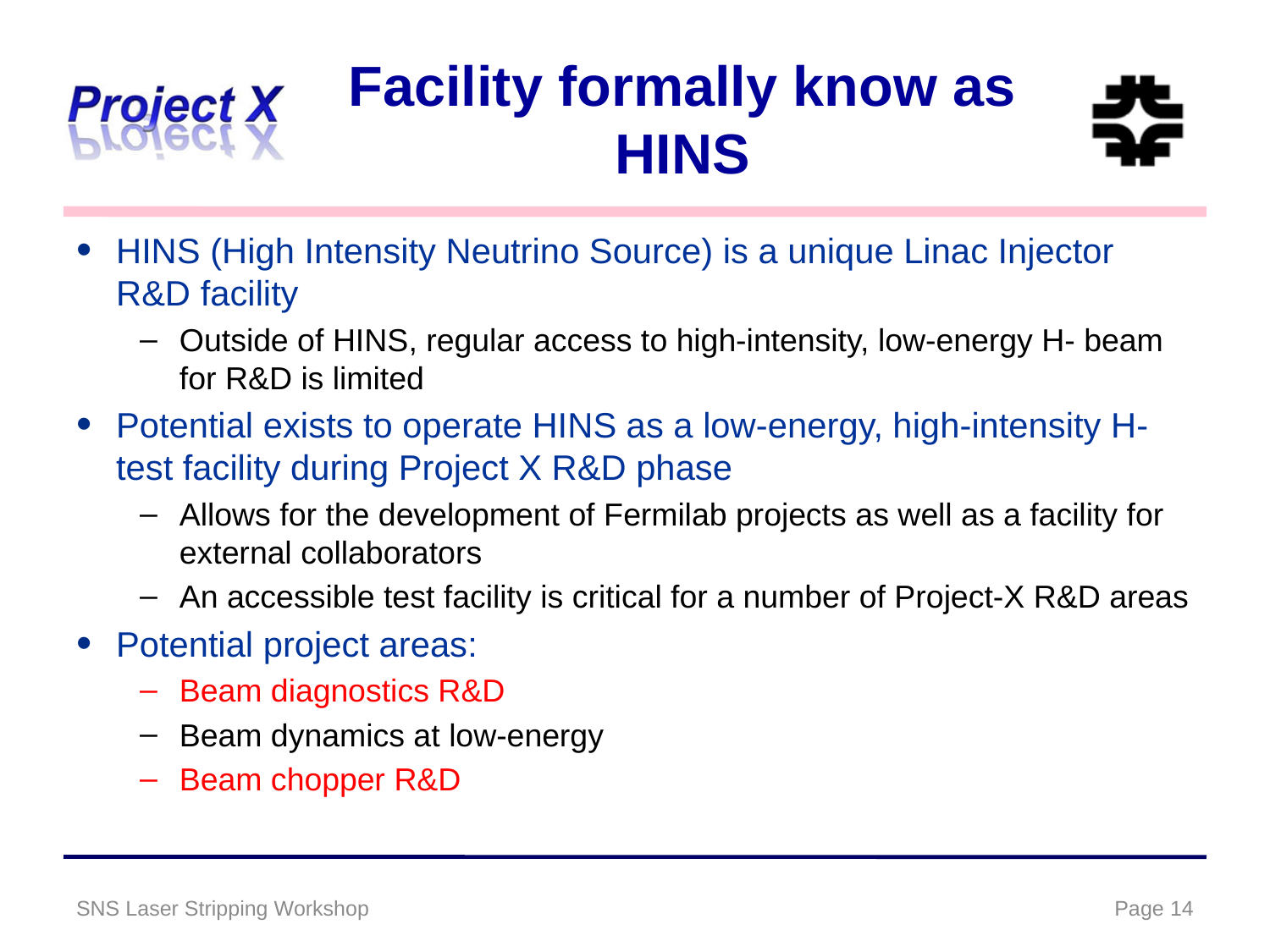

# Facility formally know as HINS
HINS (High Intensity Neutrino Source) is a unique Linac Injector R&D facility
Outside of HINS, regular access to high-intensity, low-energy H- beam for R&D is limited
Potential exists to operate HINS as a low-energy, high-intensity H- test facility during Project X R&D phase
Allows for the development of Fermilab projects as well as a facility for external collaborators
An accessible test facility is critical for a number of Project-X R&D areas
Potential project areas:
Beam diagnostics R&D
Beam dynamics at low-energy
Beam chopper R&D
SNS Laser Stripping Workshop
Page 14